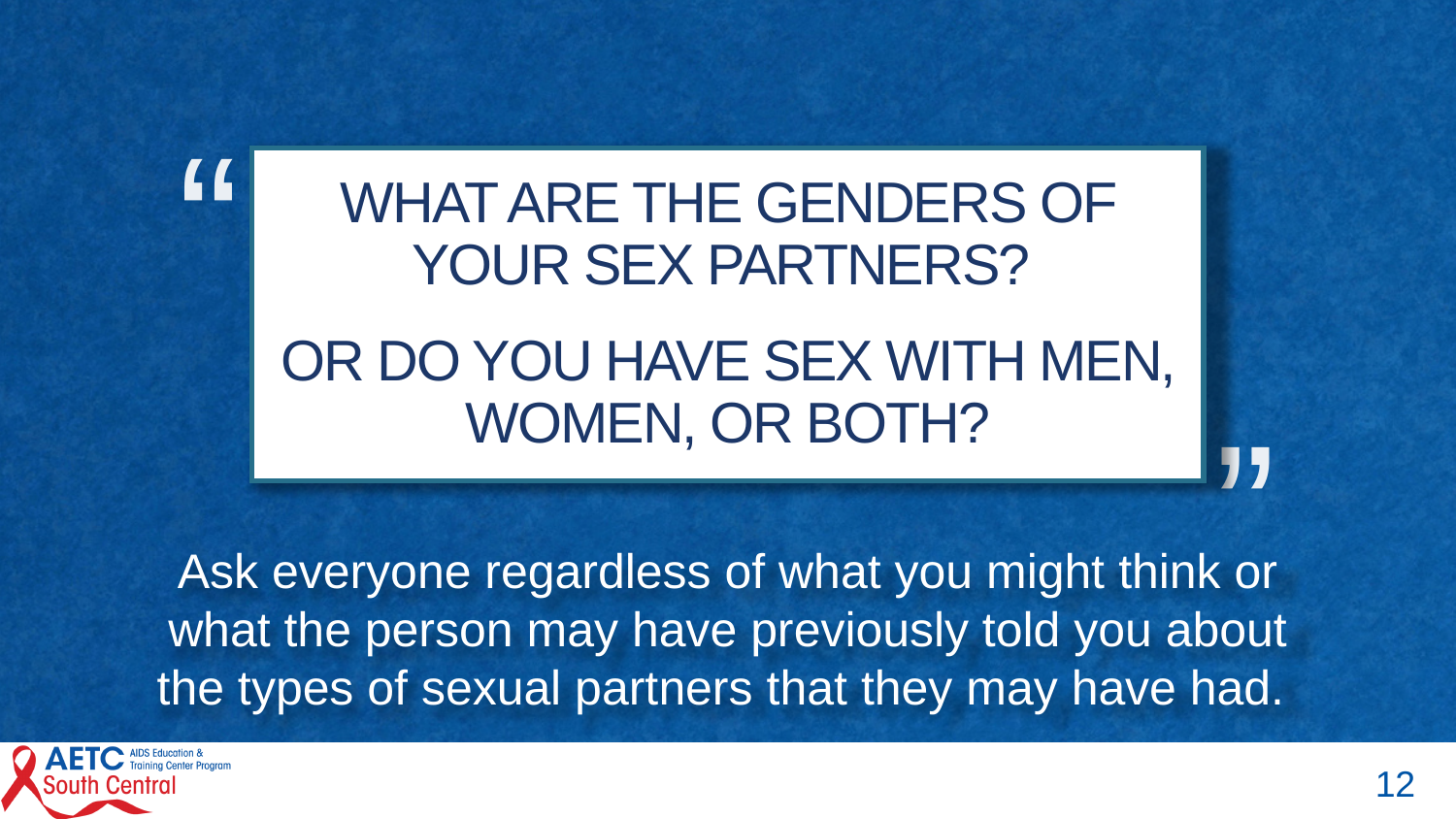

# WHAT ARE THE GENDERS OF YOUR SEX PARTNERS? OR DO YOU HAVE SEX WITH MEN, WOMEN, OR BOTH?
Ask everyone regardless of what you might think or what the person may have previously told you about the types of sexual partners that they may have had.